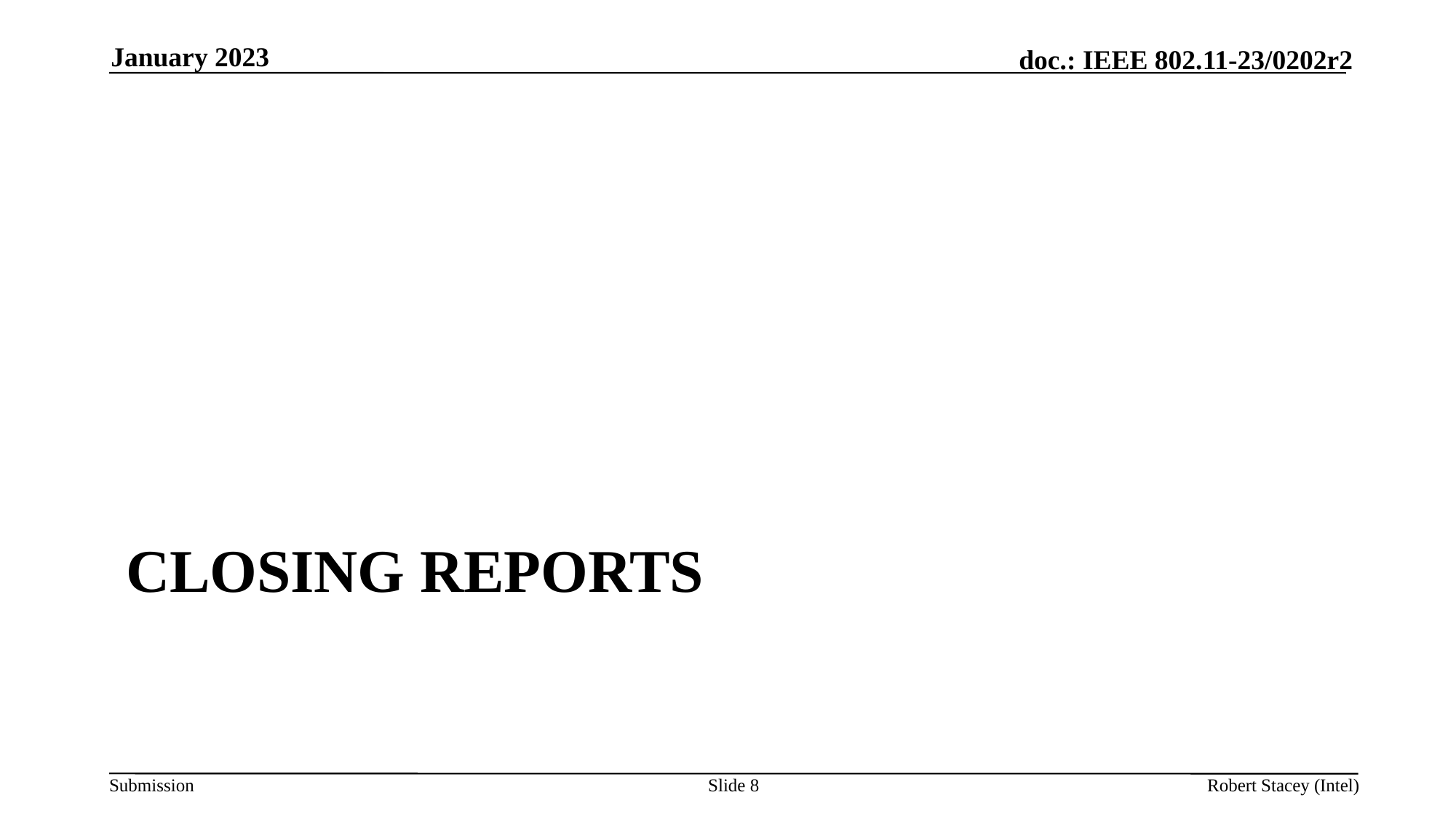

January 2023

# Closing Reports
Slide 8
Robert Stacey (Intel)